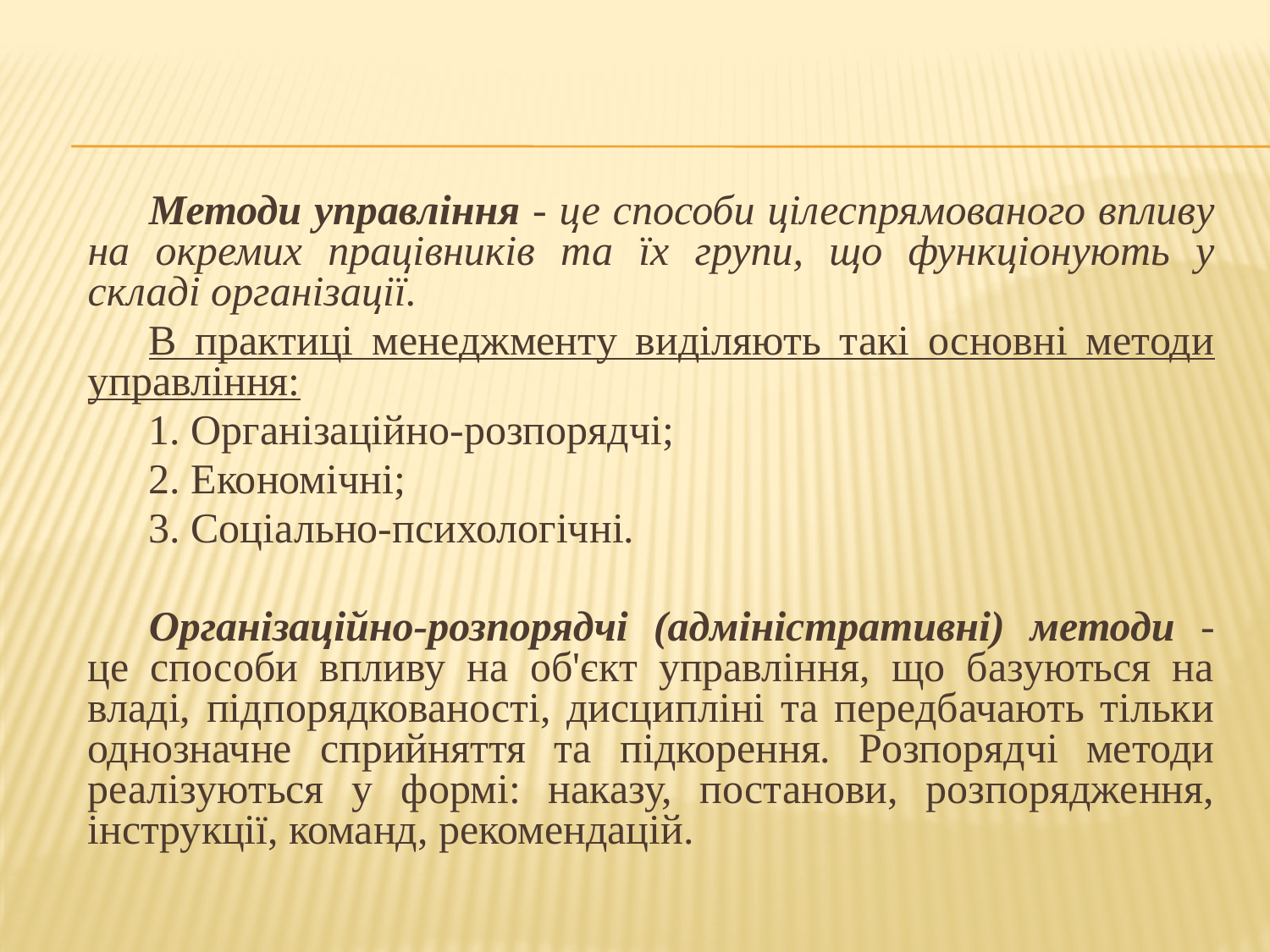

Методи управління - це способи цілеспрямованого впливу на окремих працівників та їх групи, що функціонують у складі організації.
В практиці менеджменту виділяють такі основні методи управління:
1. Організаційно-розпорядчі;
2. Економічні;
3. Соціально-психологічні.

Організаційно-розпорядчі (адміністративні) методи - це способи впливу на об'єкт управління, що базуються на владі, підпорядкованості, дисципліні та передбачають тільки однозначне сприйняття та підкорення. Розпорядчі методи реалізуються у формі: наказу, постанови, розпорядження, інструкції, команд, рекомендацій.